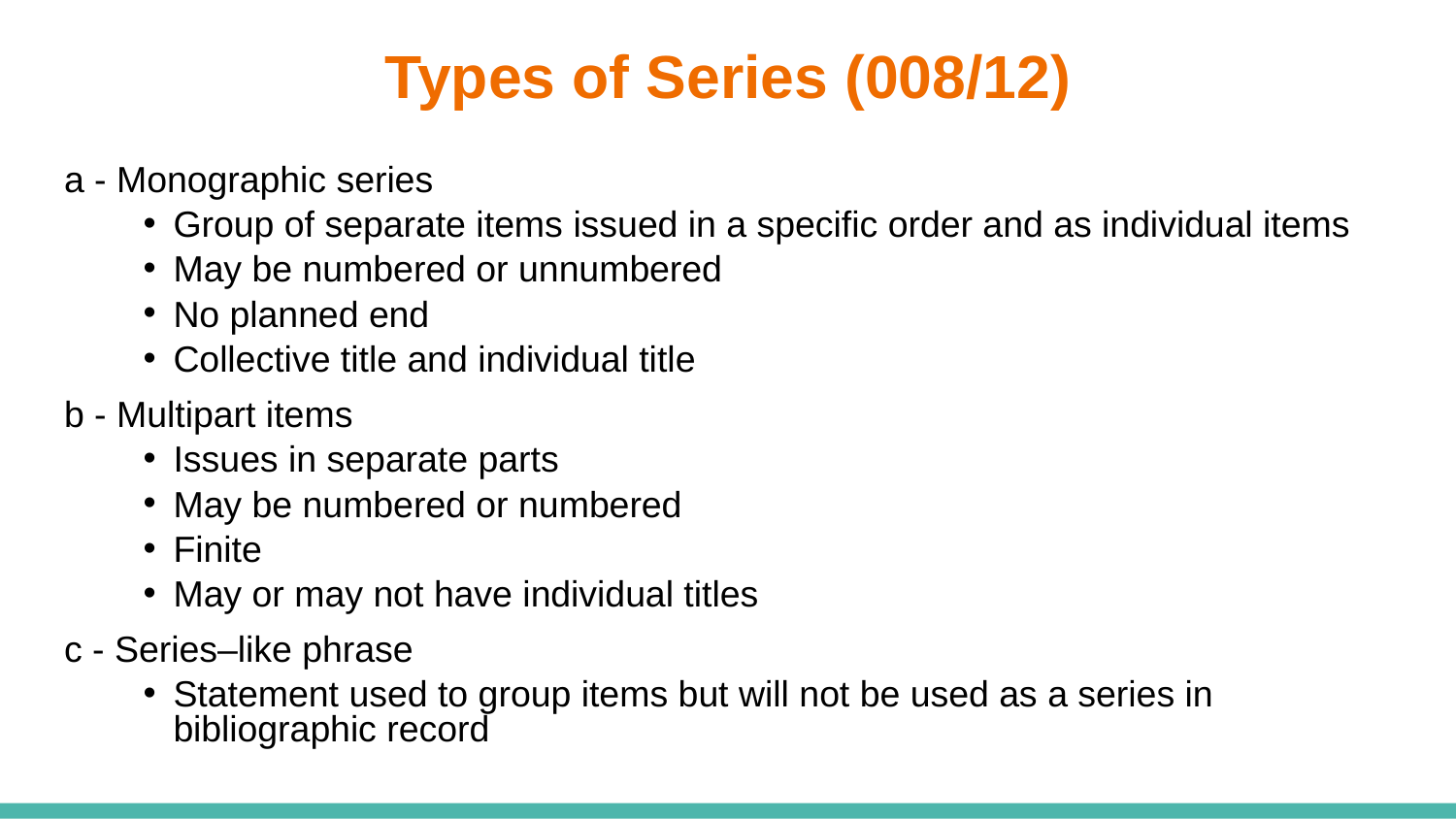

# Types of Series (008/12)
a - Monographic series
Group of separate items issued in a specific order and as individual items
May be numbered or unnumbered
No planned end
Collective title and individual title
b - Multipart items
Issues in separate parts
May be numbered or numbered
Finite
May or may not have individual titles
c - Series–like phrase
Statement used to group items but will not be used as a series in bibliographic record